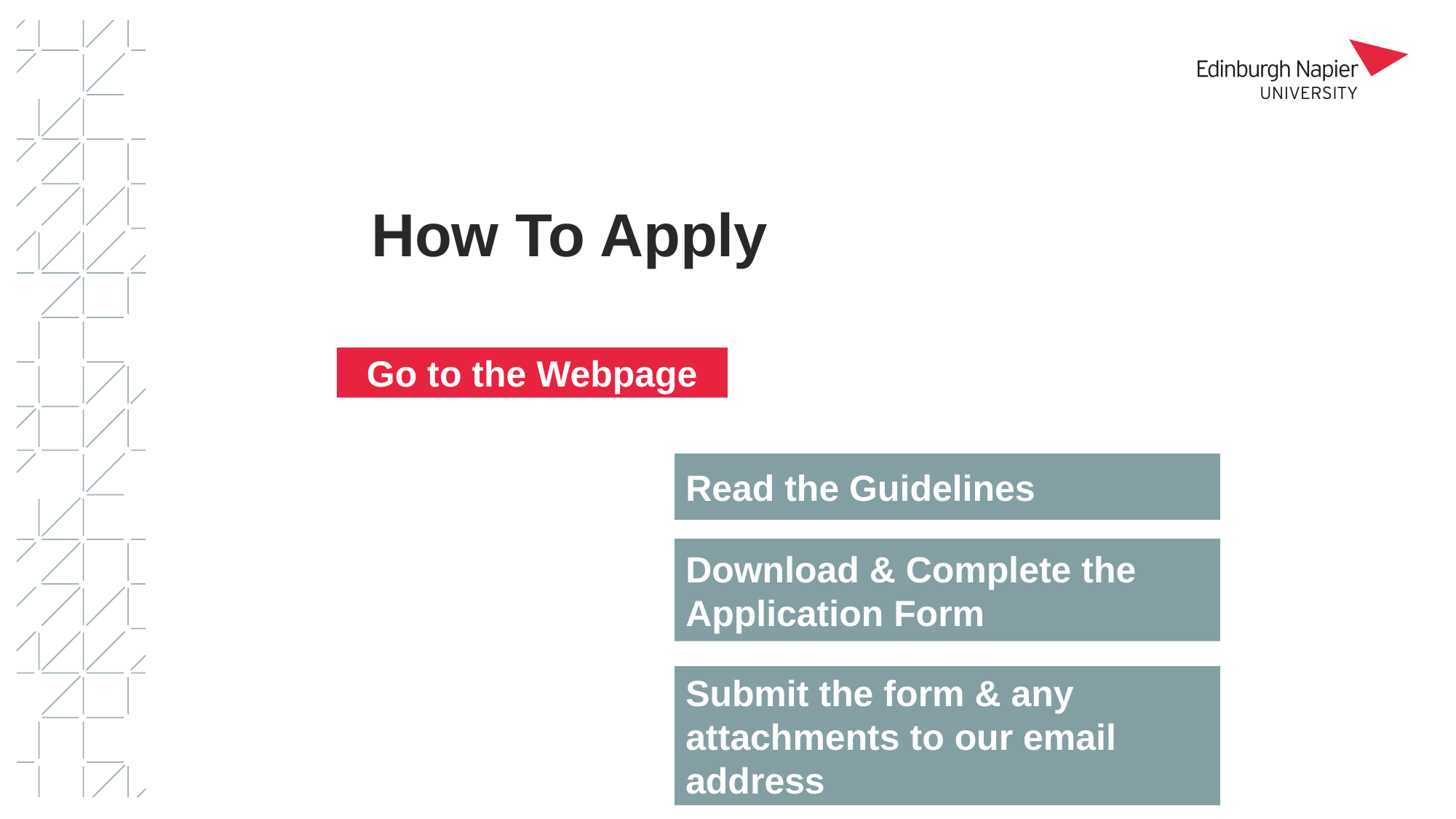

# How To Apply
Go to the Webpage
Read the Guidelines
Download & Complete the Application Form
Submit the form & any attachments to our email address